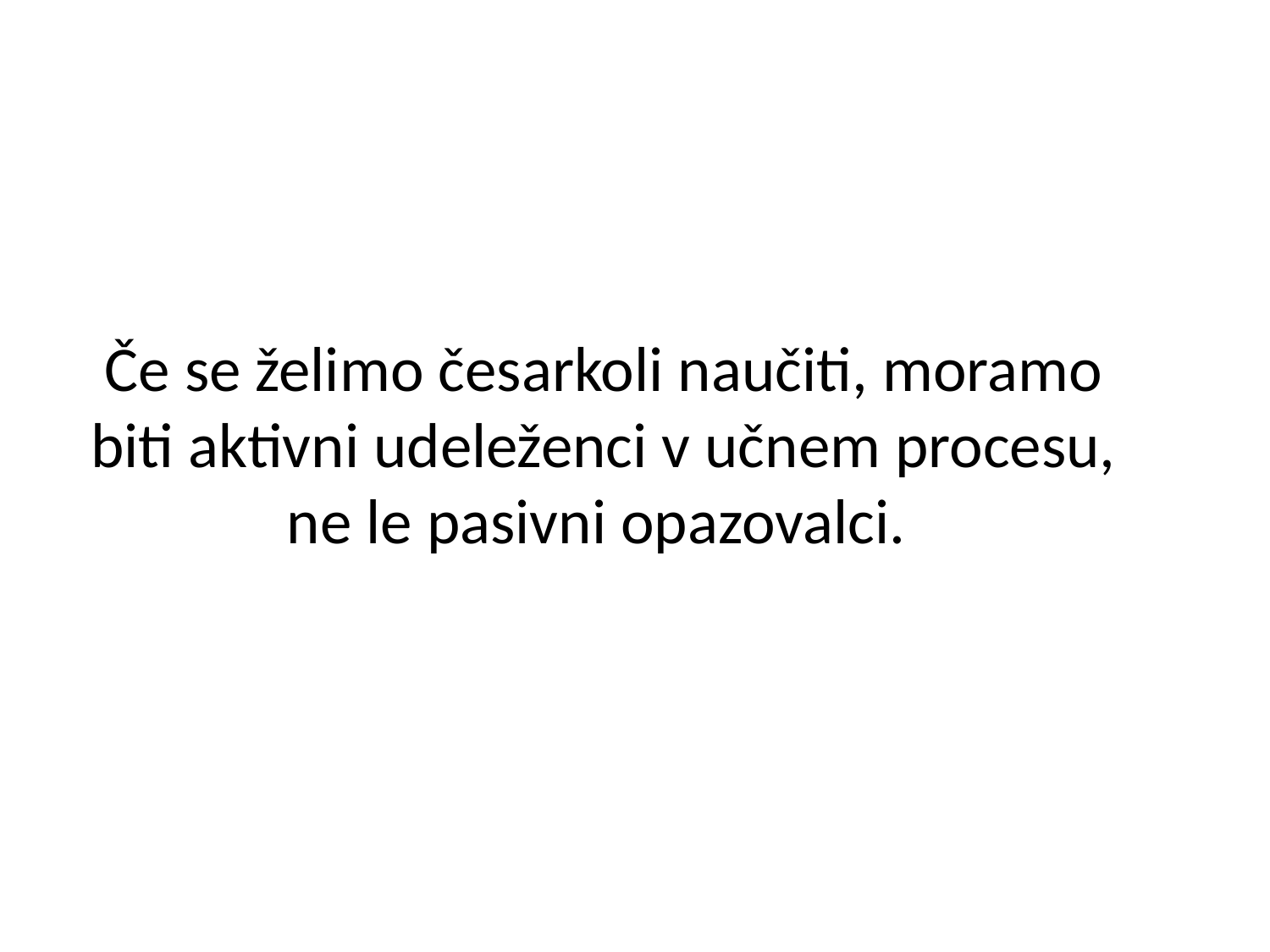

Če se želimo česarkoli naučiti, moramo biti aktivni udeleženci v učnem procesu, ne le pasivni opazovalci.